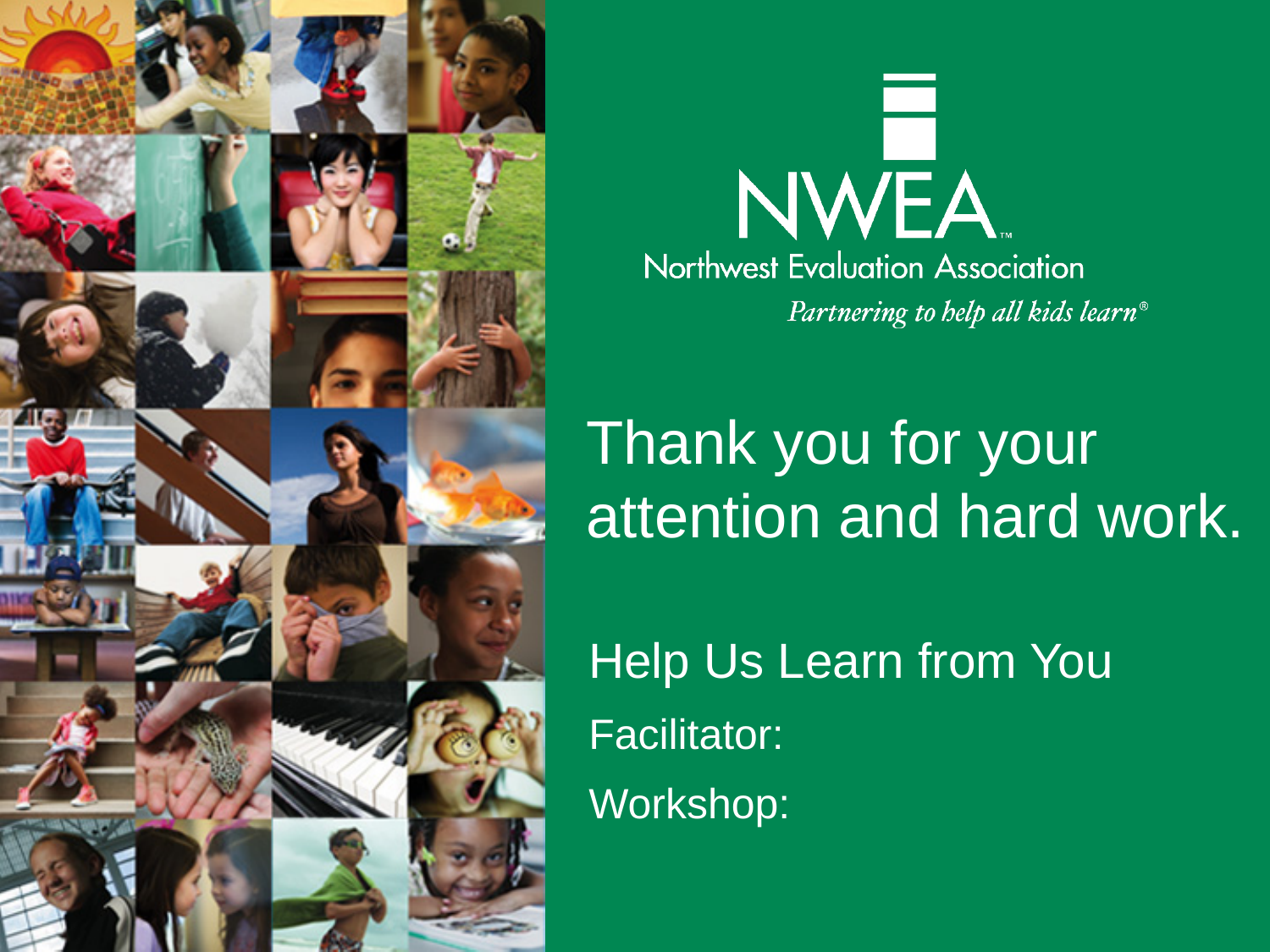

# Thank you for your attention and hard work.
Help Us Learn from You
Facilitator:
Workshop: